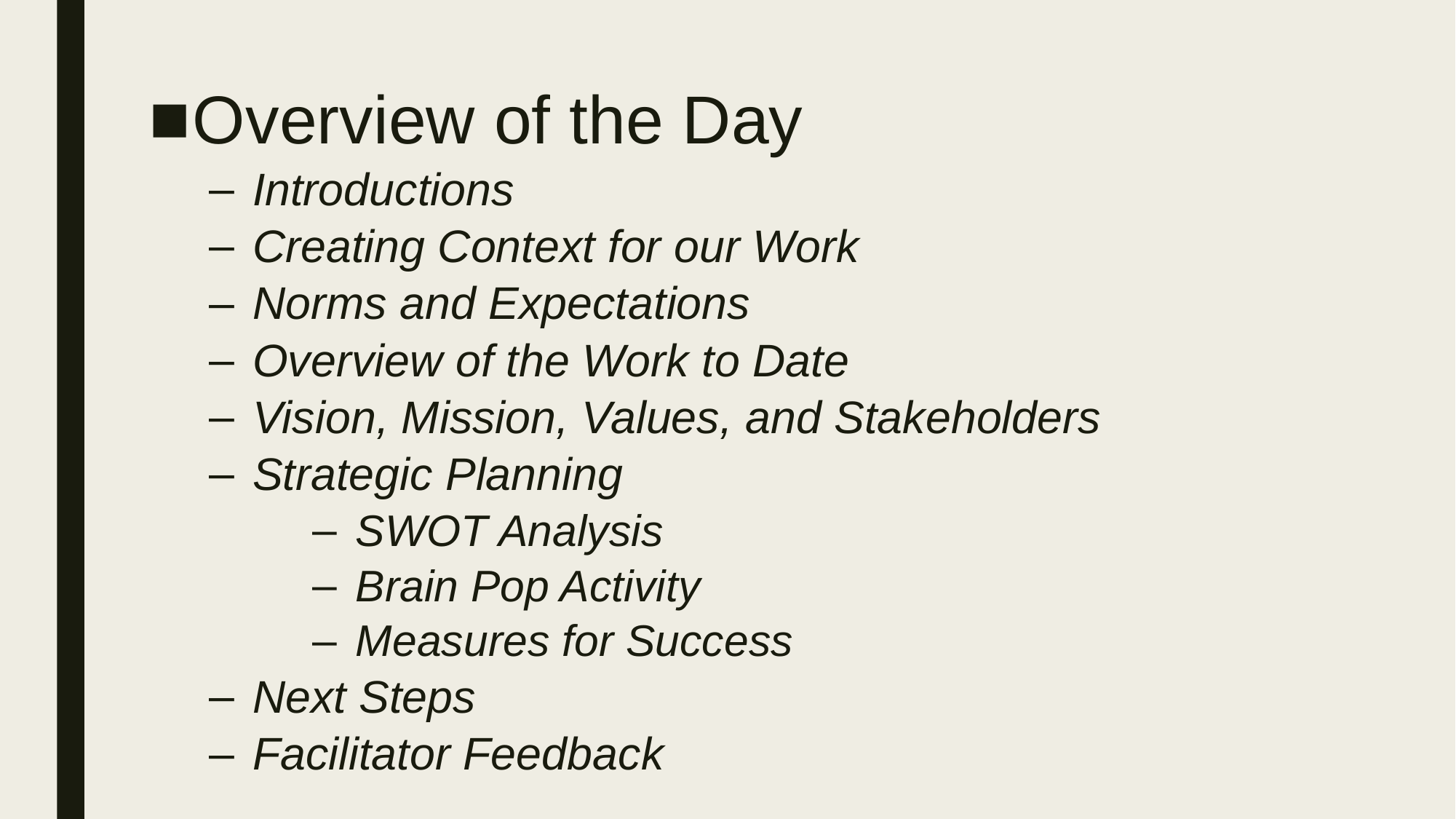

Overview of the Day
Introductions
Creating Context for our Work
Norms and Expectations
Overview of the Work to Date
Vision, Mission, Values, and Stakeholders
Strategic Planning
SWOT Analysis
Brain Pop Activity
Measures for Success
Next Steps
Facilitator Feedback